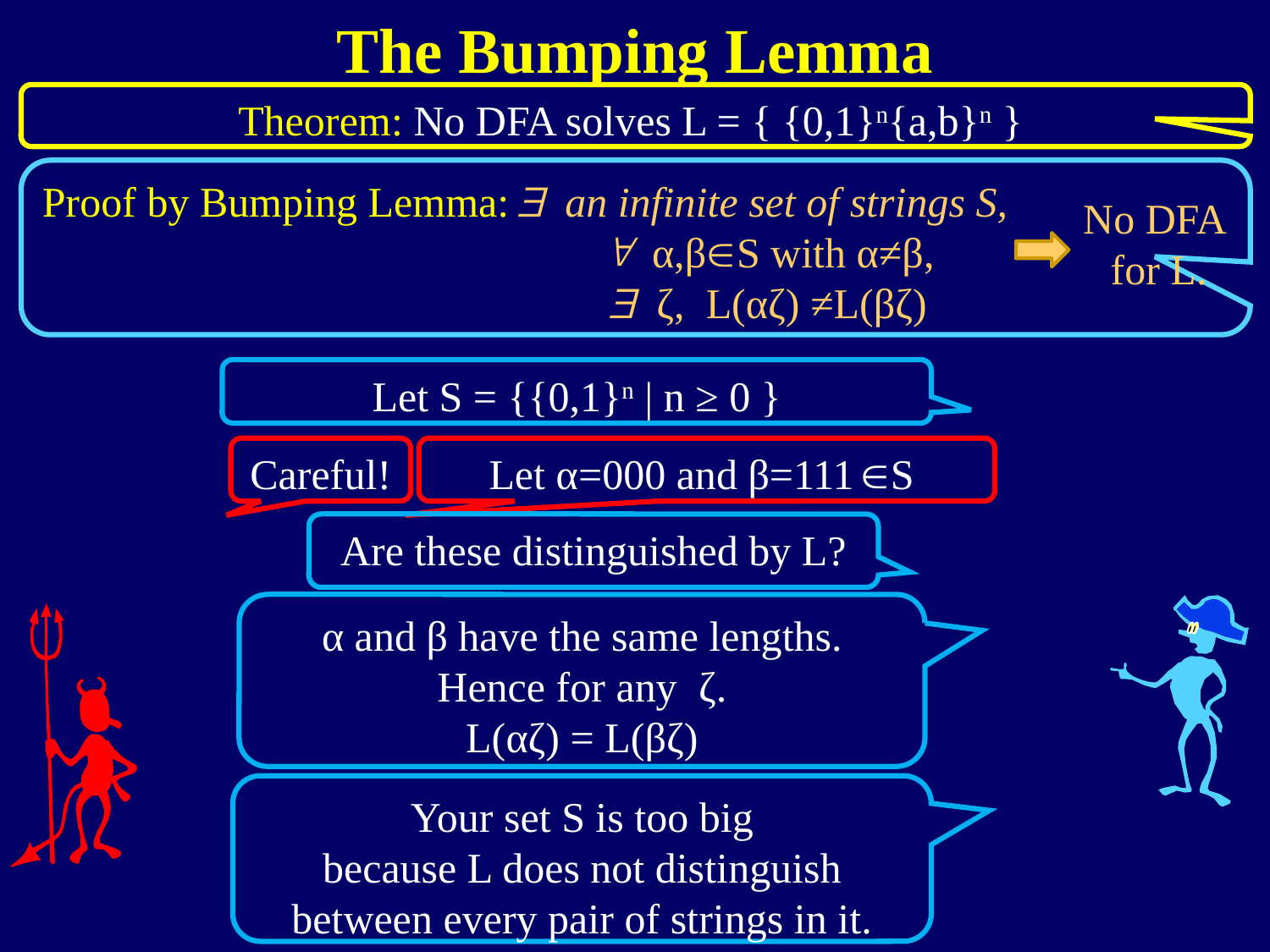

The Bumping Lemma
Theorem: No DFA solves L = { {0,1}n{a,b}n }
Proof by Bumping Lemma:
∃ an infinite set of strings S,
∀ α,β∈S with α≠β,
∃ ζ,  L(αζ) ≠L(βζ)
No DFA
for L.

Let S = {{0,1}n | n ≥ 0 }
Careful!
Let α=000 and β=111 ∈S

Are these distinguished by L?
 α and β have the same lengths.
Hence for any  ζ.
L(αζ) = L(βζ)

Your set S is too big
because L does not distinguish between every pair of strings in it.